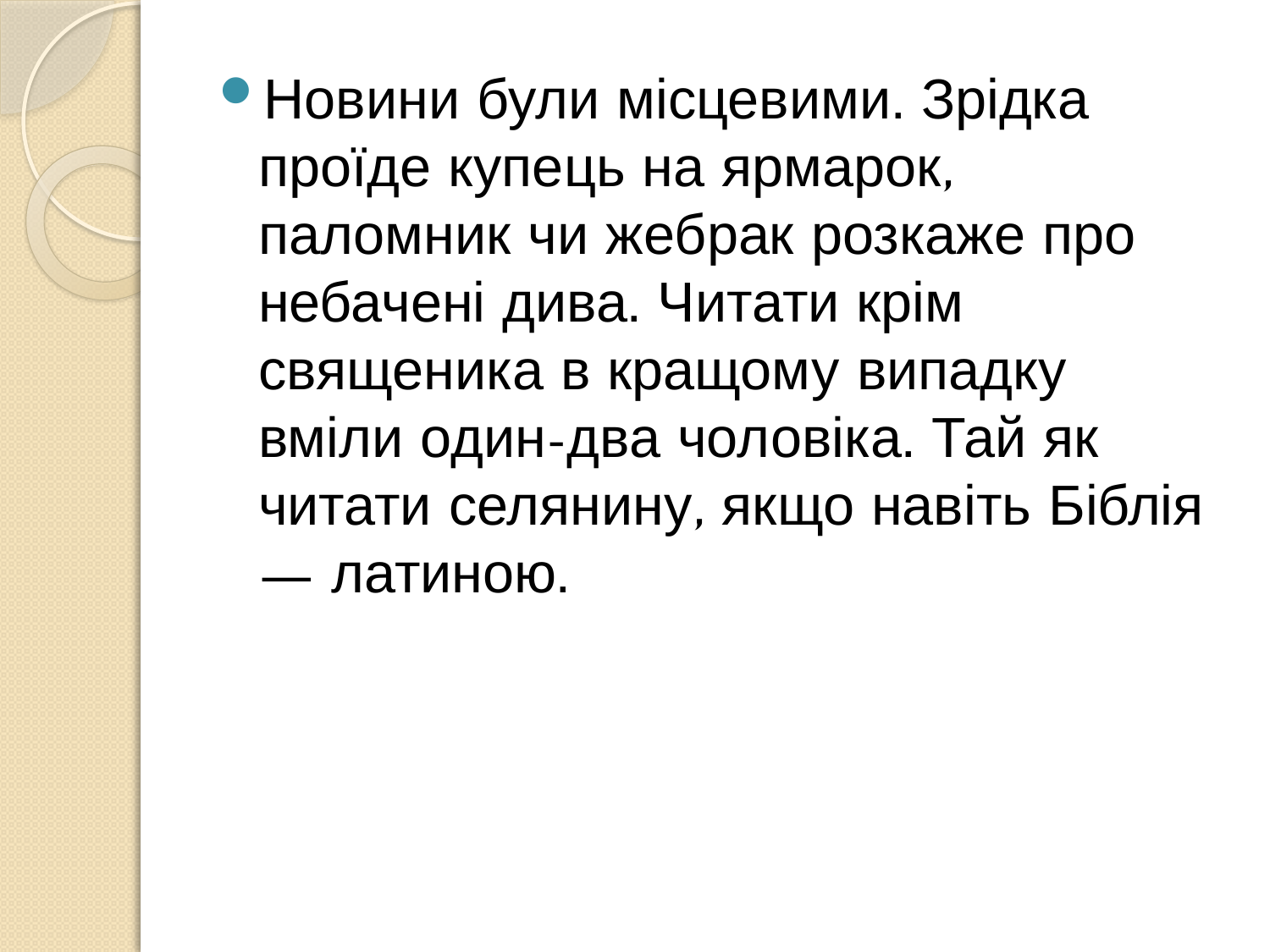

Новини були місцевими. Зрідка проїде купець на ярмарок, паломник чи жебрак розкаже про небачені дива. Читати крім священика в кращому випадку вміли один-два чоловіка. Тай як читати селянину, якщо навіть Біблія — латиною.